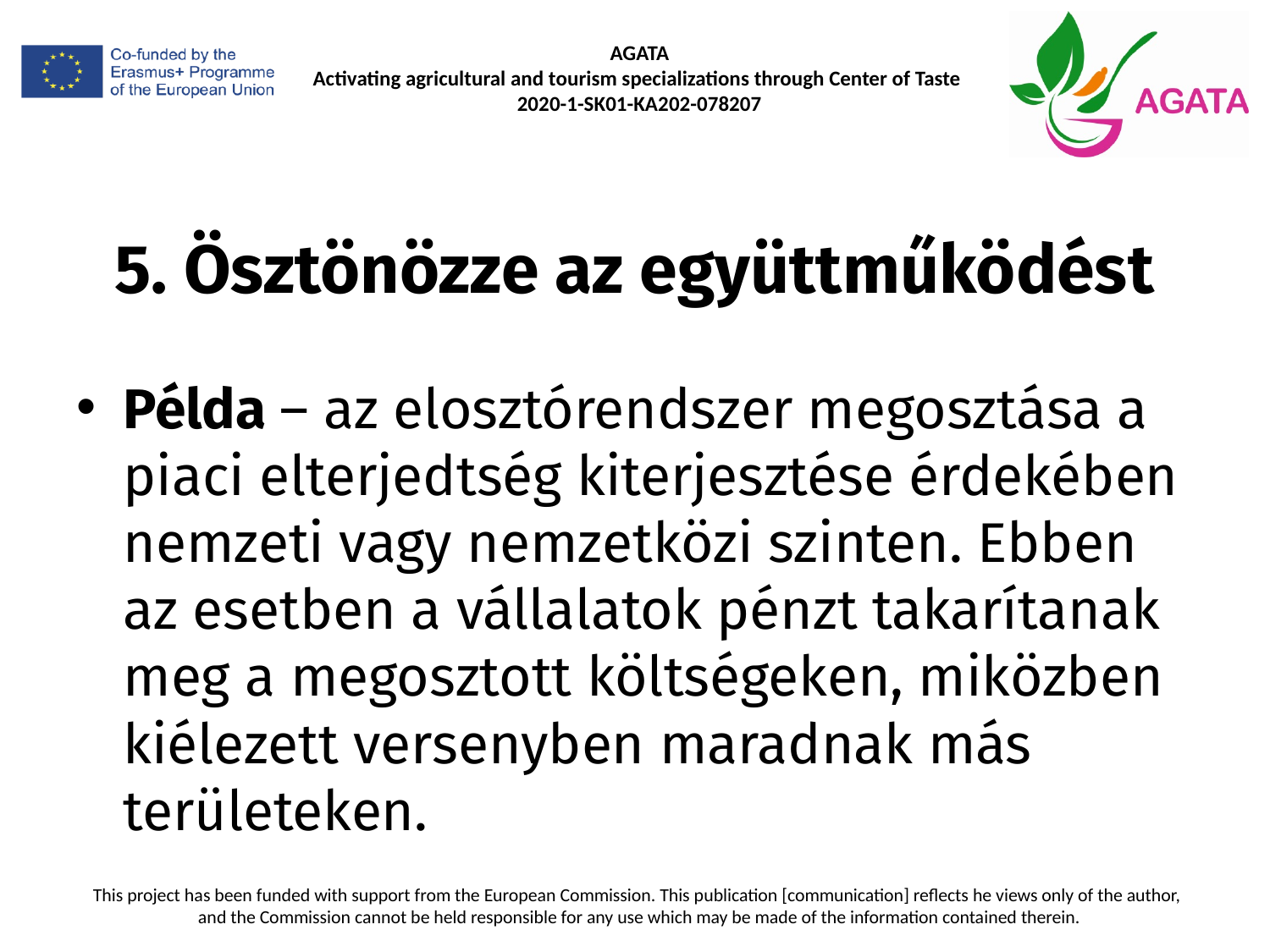

# 5. Ösztönözze az együttműködést
Példa – az elosztórendszer megosztása a piaci elterjedtség kiterjesztése érdekében nemzeti vagy nemzetközi szinten. Ebben az esetben a vállalatok pénzt takarítanak meg a megosztott költségeken, miközben kiélezett versenyben maradnak más területeken.